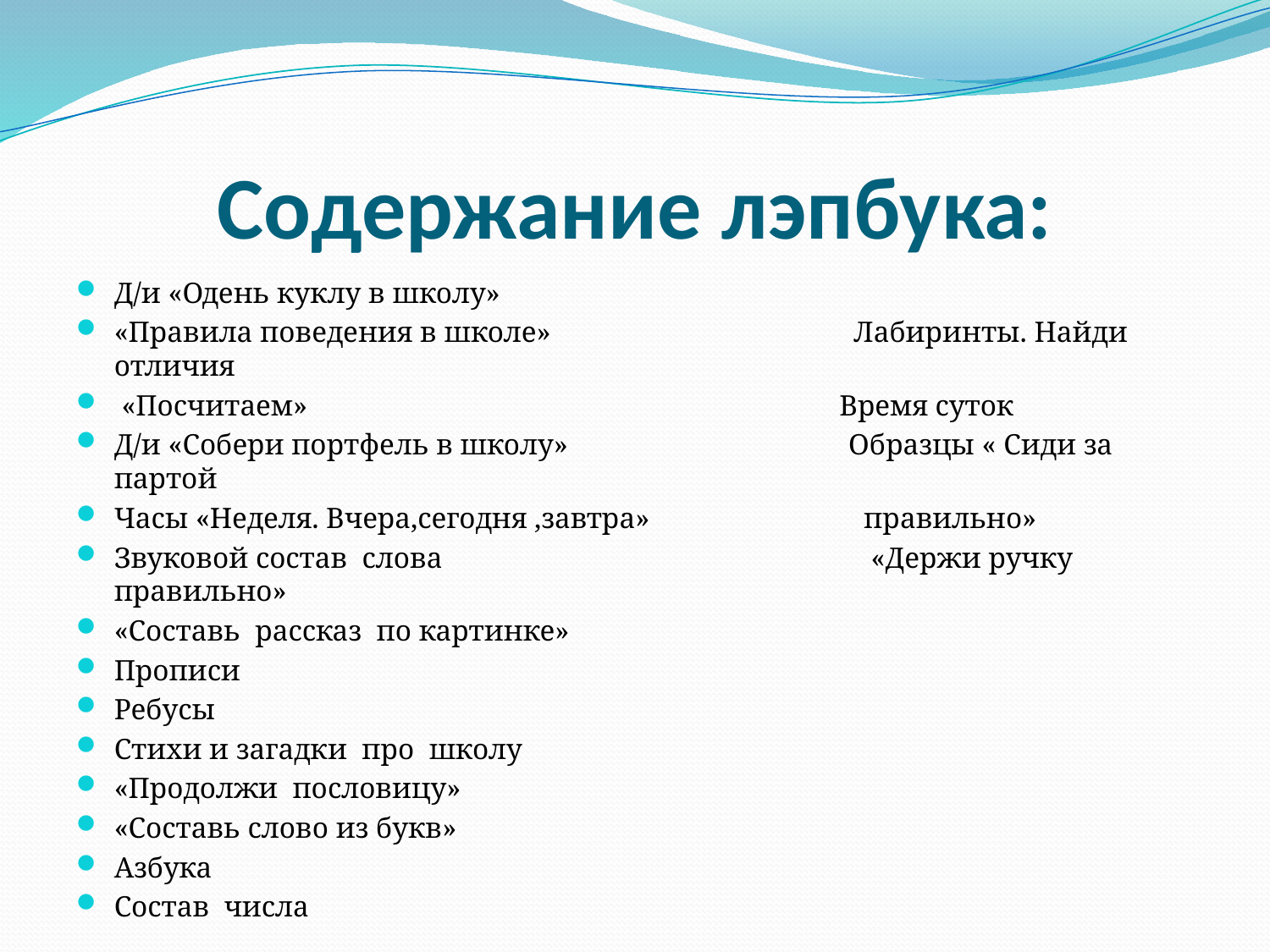

# Содержание лэпбука:
Д/и «Одень куклу в школу»
«Правила поведения в школе»                                         Лабиринты. Найди  отличия
 «Посчитаем»                                                                        Время суток
Д/и «Собери портфель в школу»                                      Образцы « Сиди за партой
Часы «Неделя. Вчера,сегодня ,завтра»                             правильно»
Звуковой состав  слова                                                          «Держи ручку правильно»
«Составь  рассказ  по картинке»
Прописи
Ребусы
Стихи и загадки  про  школу
«Продолжи  пословицу»
«Составь слово из букв»
Азбука
Состав  числа